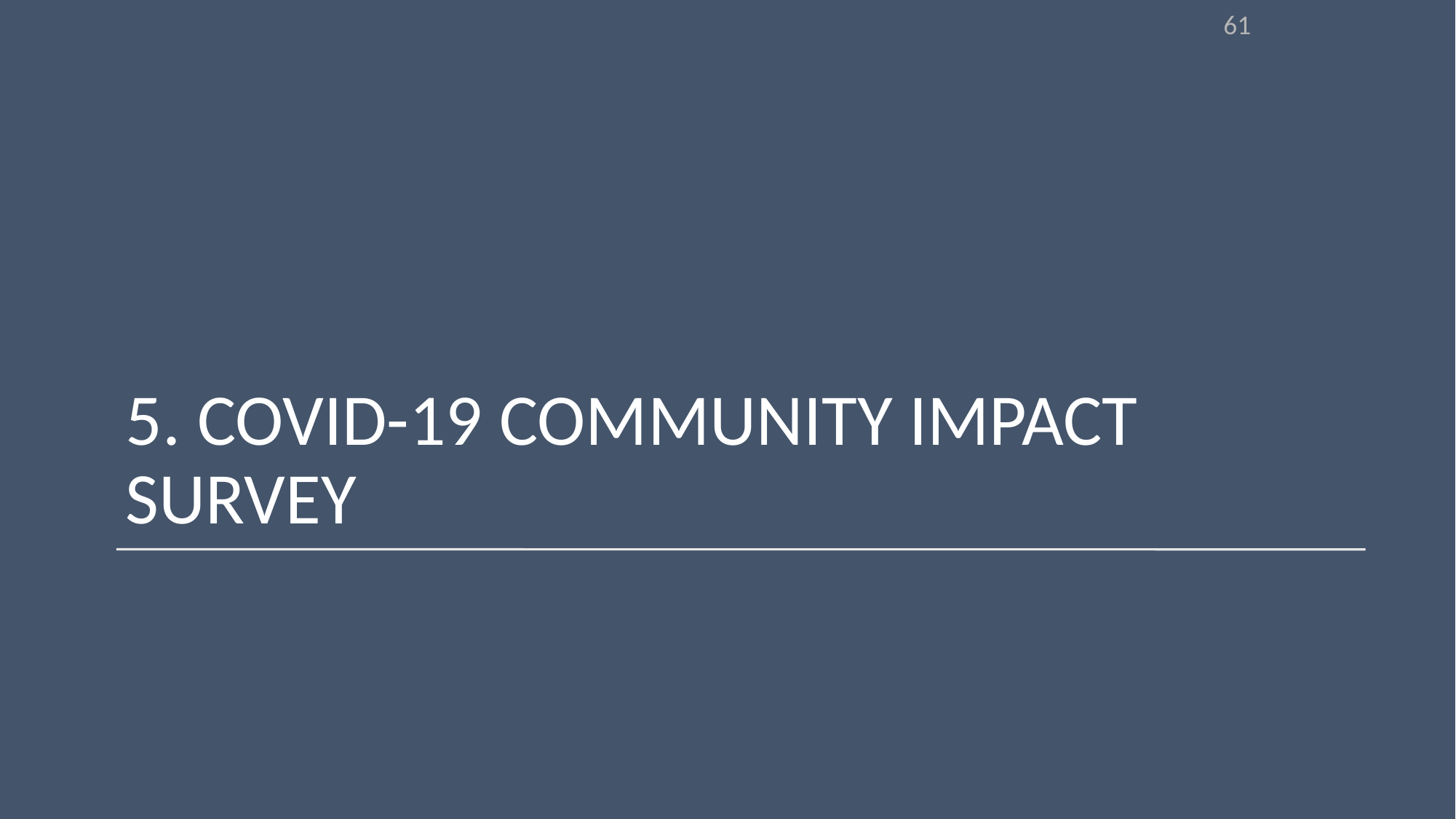

61
# 5. COVID-19 Community Impact Survey